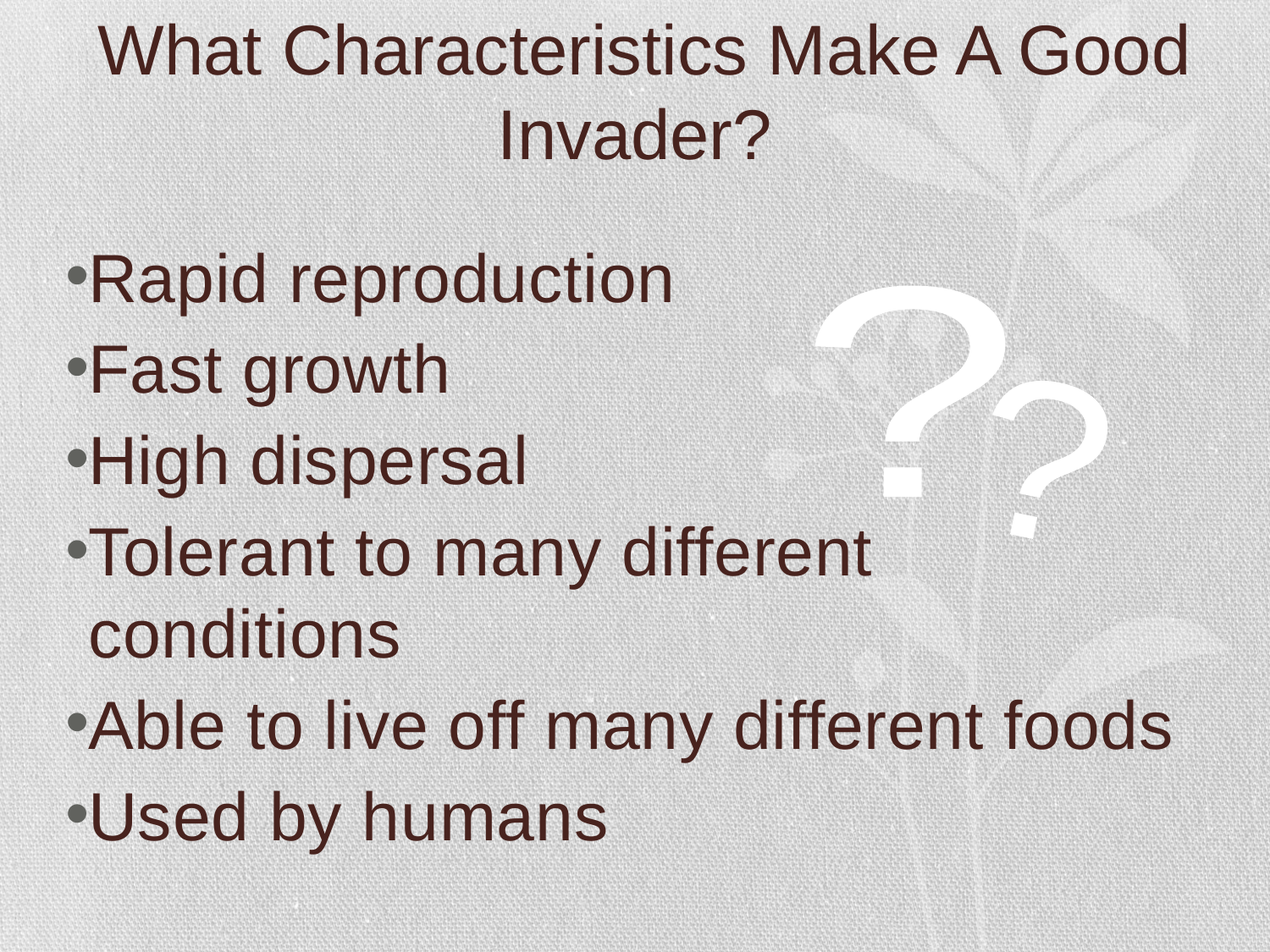

What Characteristics Make A Good Invader?
Rapid reproduction
Fast growth
High dispersal
Tolerant to many different conditions
Able to live off many different foods
Used by humans

?
?